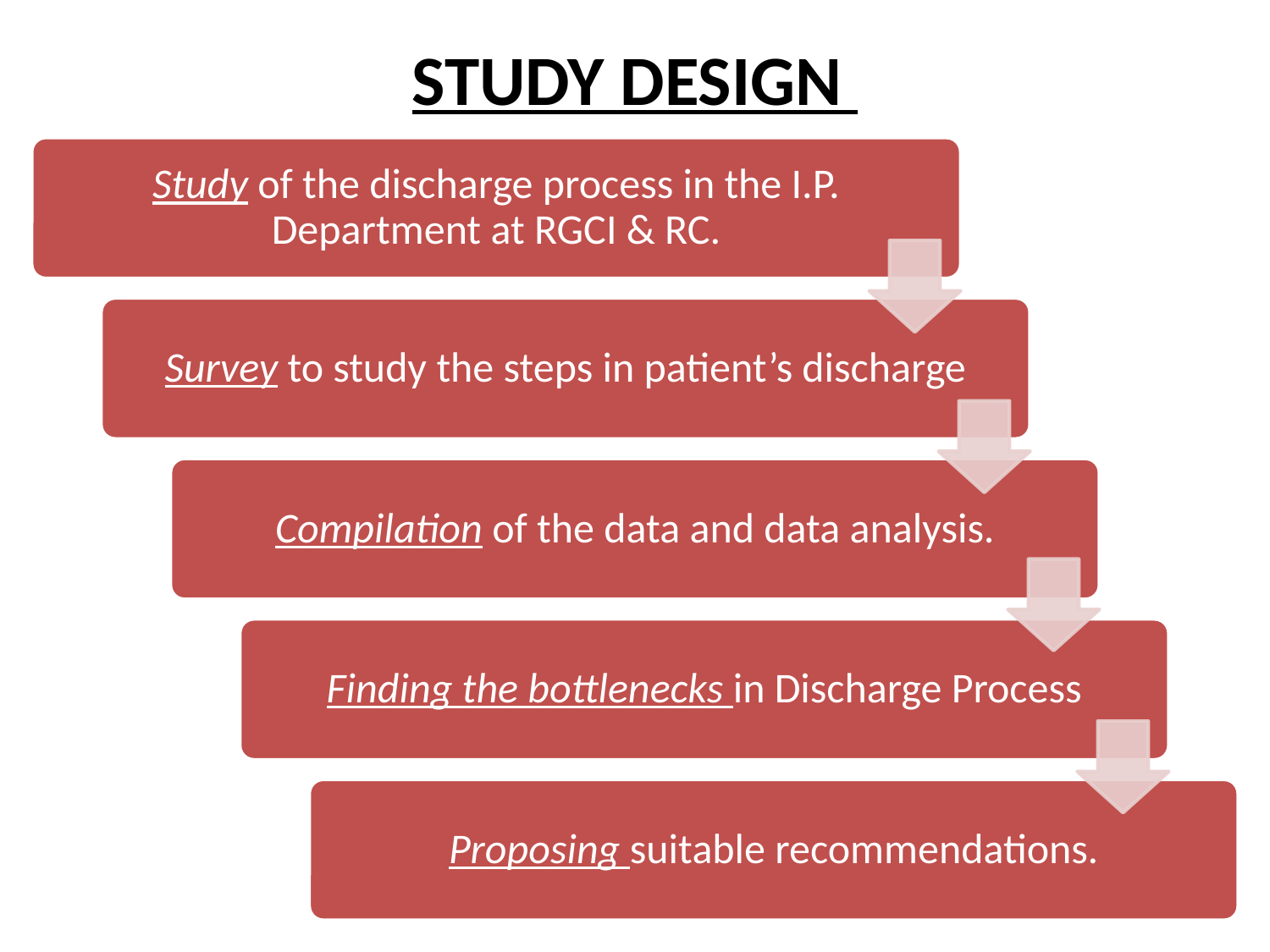

# STUDY DESIGN
Study of the discharge process in the I.P. Department at RGCI & RC.
Survey to study the steps in patient’s discharge
Compilation of the data and data analysis.
Finding the bottlenecks in Discharge Process
Proposing suitable recommendations.

10